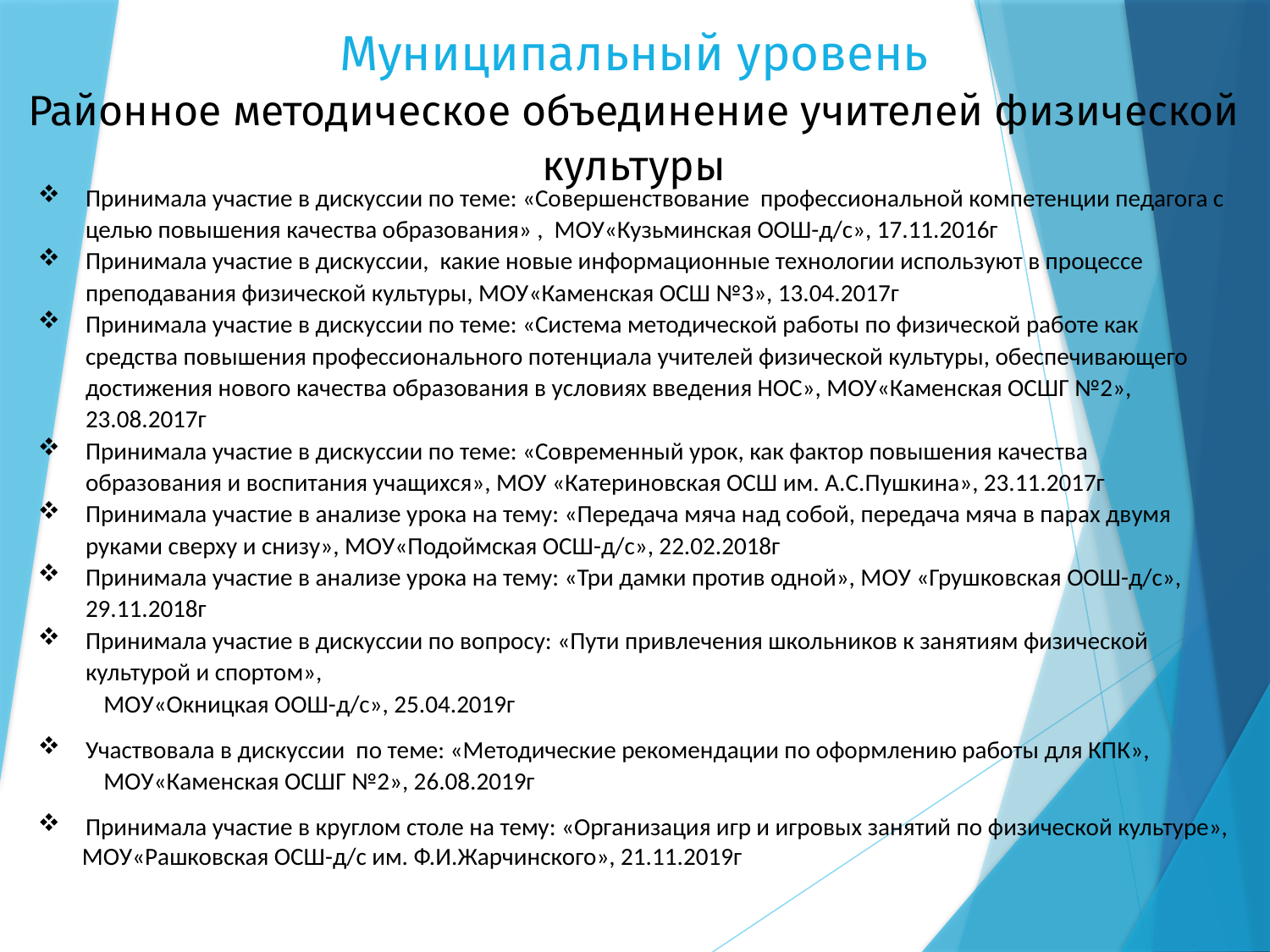

Муниципальный уровень
Районное методическое объединение учителей физической культуры

Принимала участие в дискуссии по теме: «Совершенствование  профессиональной компетенции педагога с целью повышения качества образования» ,  МОУ«Кузьминская ООШ-д/с», 17.11.2016г
Принимала участие в дискуссии,  какие новые информационные технологии используют в процессе преподавания физической культуры, МОУ«Каменская ОСШ №3», 13.04.2017г
Принимала участие в дискуссии по теме: «Система методической работы по физической работе как средства повышения профессионального потенциала учителей физической культуры, обеспечивающего достижения нового качества образования в условиях введения НОС», МОУ«Каменская ОСШГ №2», 23.08.2017г
Принимала участие в дискуссии по теме: «Современный урок, как фактор повышения качества образования и воспитания учащихся», МОУ «Катериновская ОСШ им. А.С.Пушкина», 23.11.2017г
Принимала участие в анализе урока на тему: «Передача мяча над собой, передача мяча в парах двумя руками сверху и снизу», МОУ«Подоймская ОСШ-д/с», 22.02.2018г
Принимала участие в анализе урока на тему: «Три дамки против одной», МОУ «Грушковская ООШ-д/с», 29.11.2018г
Принимала участие в дискуссии по вопросу: «Пути привлечения школьников к занятиям физической культурой и спортом»,
МОУ«Окницкая ООШ-д/с», 25.04.2019г
Участвовала в дискуссии  по теме: «Методические рекомендации по оформлению работы для КПК»,
МОУ«Каменская ОСШГ №2», 26.08.2019г
Принимала участие в круглом столе на тему: «Организация игр и игровых занятий по физической культуре»,
        МОУ«Рашковская ОСШ-д/с им. Ф.И.Жарчинского», 21.11.2019г